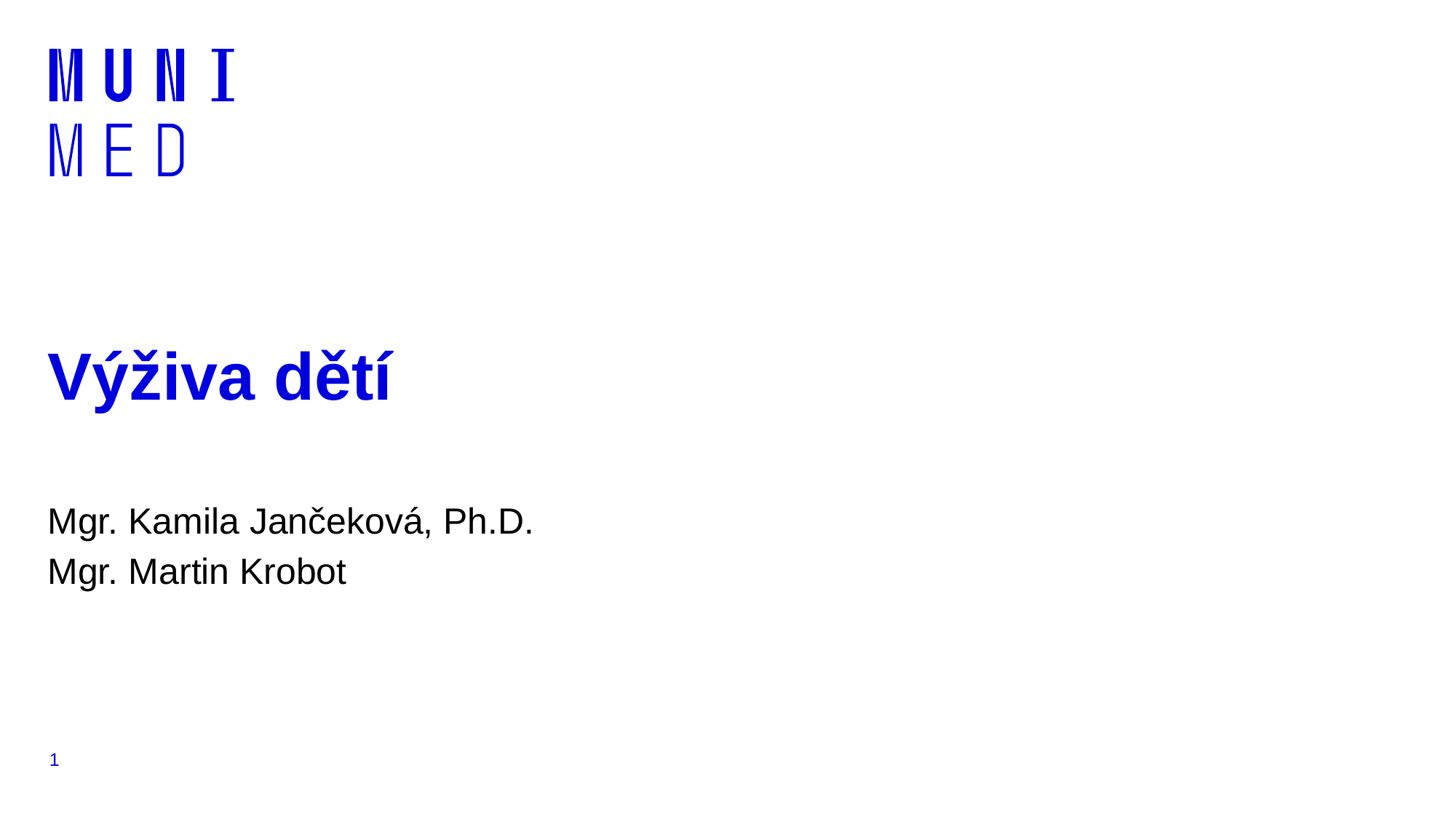

# Výživa dětí
Mgr. Kamila Jančeková, Ph.D.
Mgr. Martin Krobot
1